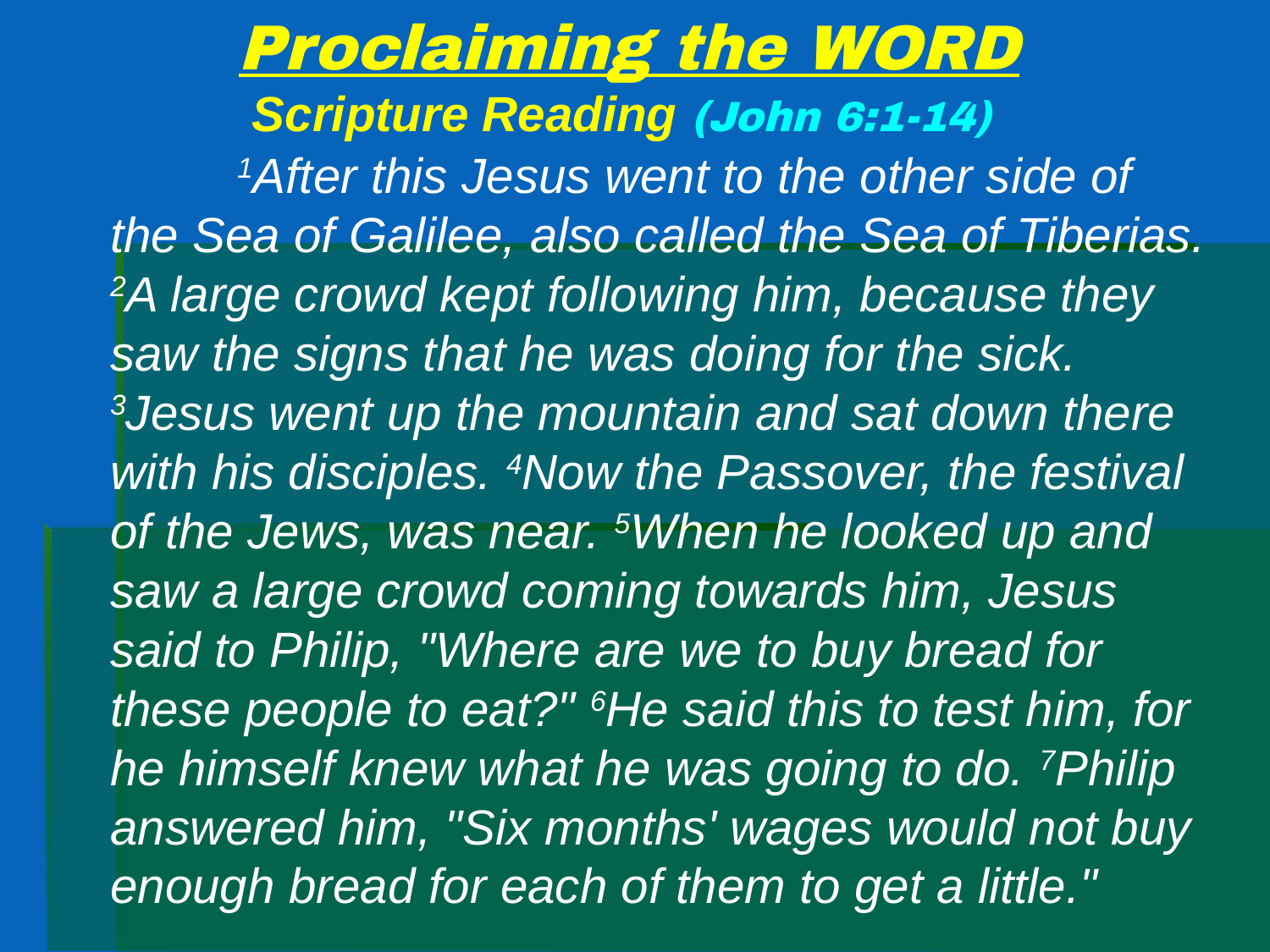

# Proclaiming the WORD Scripture Reading (John 6:1-14)
	1After this Jesus went to the other side of the Sea of Galilee, also called the Sea of Tiberias. 2A large crowd kept following him, because they saw the signs that he was doing for the sick. 3Jesus went up the mountain and sat down there with his disciples. 4Now the Passover, the festival of the Jews, was near. 5When he looked up and saw a large crowd coming towards him, Jesus said to Philip, "Where are we to buy bread for these people to eat?" 6He said this to test him, for he himself knew what he was going to do. 7Philip answered him, "Six months' wages would not buy enough bread for each of them to get a little."